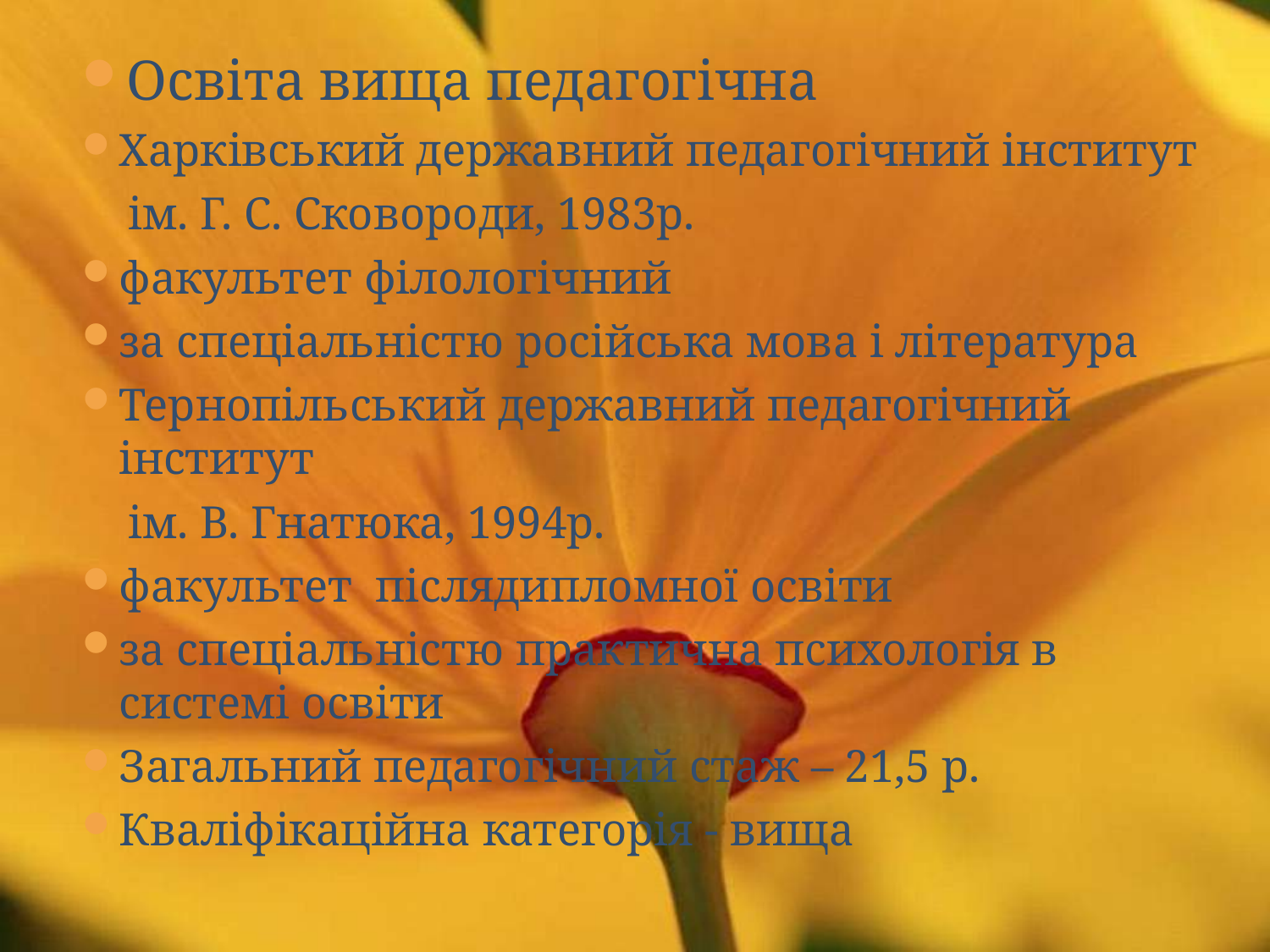

Освіта вища педагогічна
Харківський державний педагогічний інститут
    ім. Г. С. Сковороди, 1983р.
факультет філологічний
за спеціальністю російська мова і література
Тернопільський державний педагогічний інститут
    ім. В. Гнатюка, 1994р.
факультет  післядипломної освіти
за спеціальністю практична психологія в системі освіти
Загальний педагогічний стаж – 21,5 р.
Кваліфікаційна категорія - вища